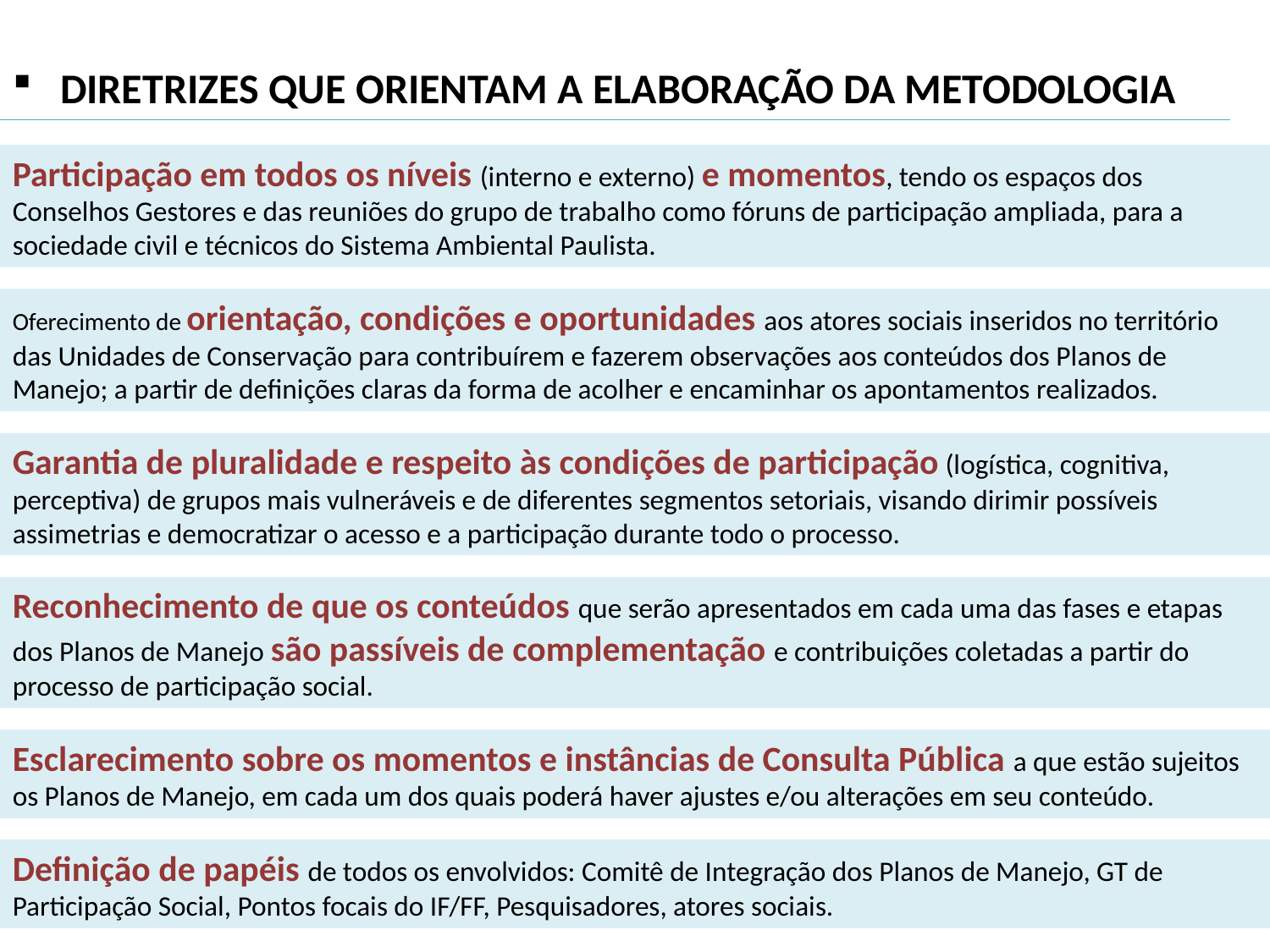

DIRETRIZES QUE ORIENTAM A ELABORAÇÃO DA METODOLOGIA
Participação em todos os níveis (interno e externo) e momentos, tendo os espaços dos Conselhos Gestores e das reuniões do grupo de trabalho como fóruns de participação ampliada, para a sociedade civil e técnicos do Sistema Ambiental Paulista.
Oferecimento de orientação, condições e oportunidades aos atores sociais inseridos no território das Unidades de Conservação para contribuírem e fazerem observações aos conteúdos dos Planos de Manejo; a partir de definições claras da forma de acolher e encaminhar os apontamentos realizados.
Garantia de pluralidade e respeito às condições de participação (logística, cognitiva, perceptiva) de grupos mais vulneráveis e de diferentes segmentos setoriais, visando dirimir possíveis assimetrias e democratizar o acesso e a participação durante todo o processo.
Reconhecimento de que os conteúdos que serão apresentados em cada uma das fases e etapas dos Planos de Manejo são passíveis de complementação e contribuições coletadas a partir do processo de participação social.
Esclarecimento sobre os momentos e instâncias de Consulta Pública a que estão sujeitos os Planos de Manejo, em cada um dos quais poderá haver ajustes e/ou alterações em seu conteúdo.
Definição de papéis de todos os envolvidos: Comitê de Integração dos Planos de Manejo, GT de Participação Social, Pontos focais do IF/FF, Pesquisadores, atores sociais.